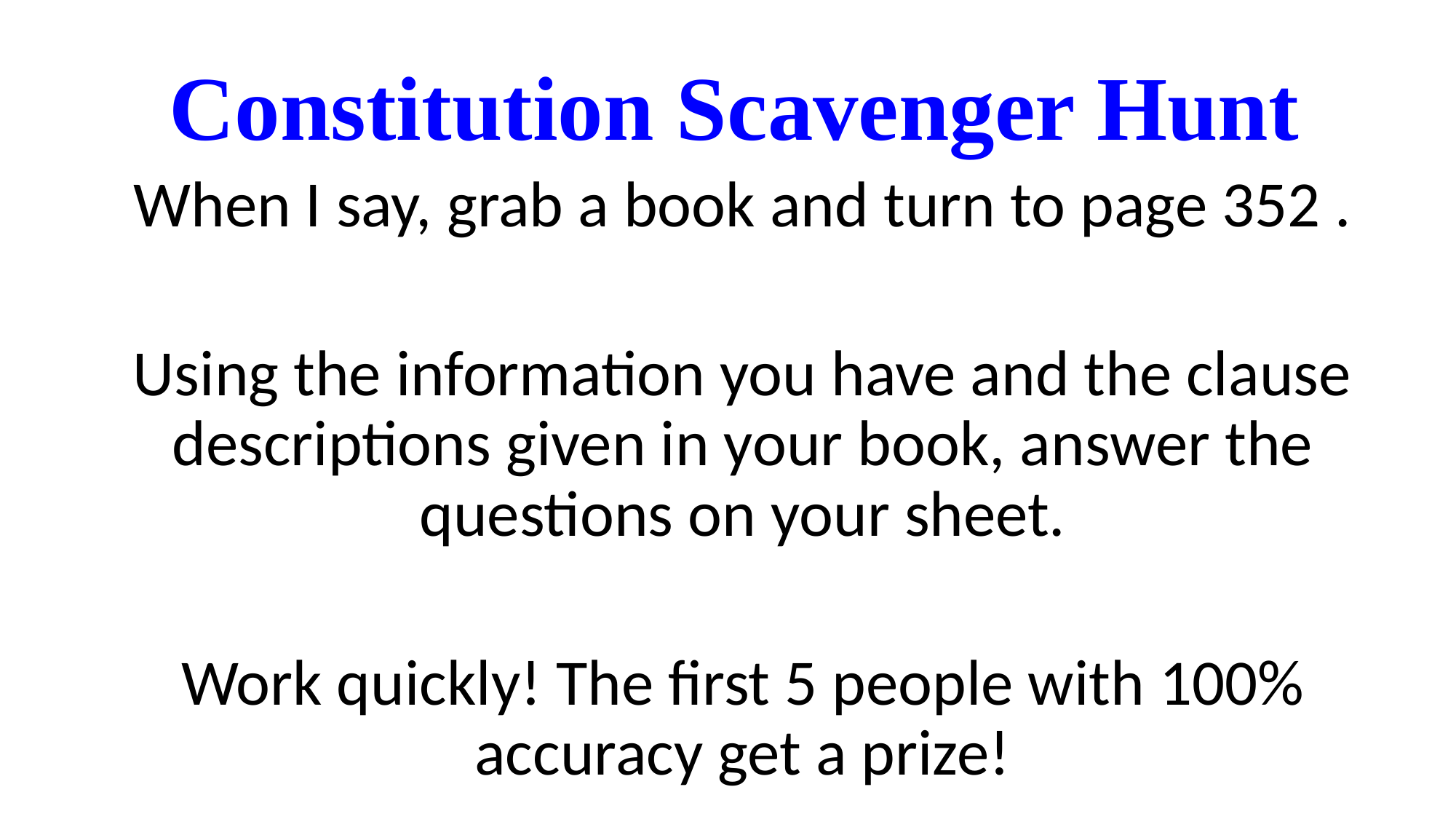

# Constitution Scavenger Hunt
When I say, grab a book and turn to page 352 .

Using the information you have and the clause descriptions given in your book, answer the questions on your sheet.

Work quickly! The first 5 people with 100% accuracy get a prize!